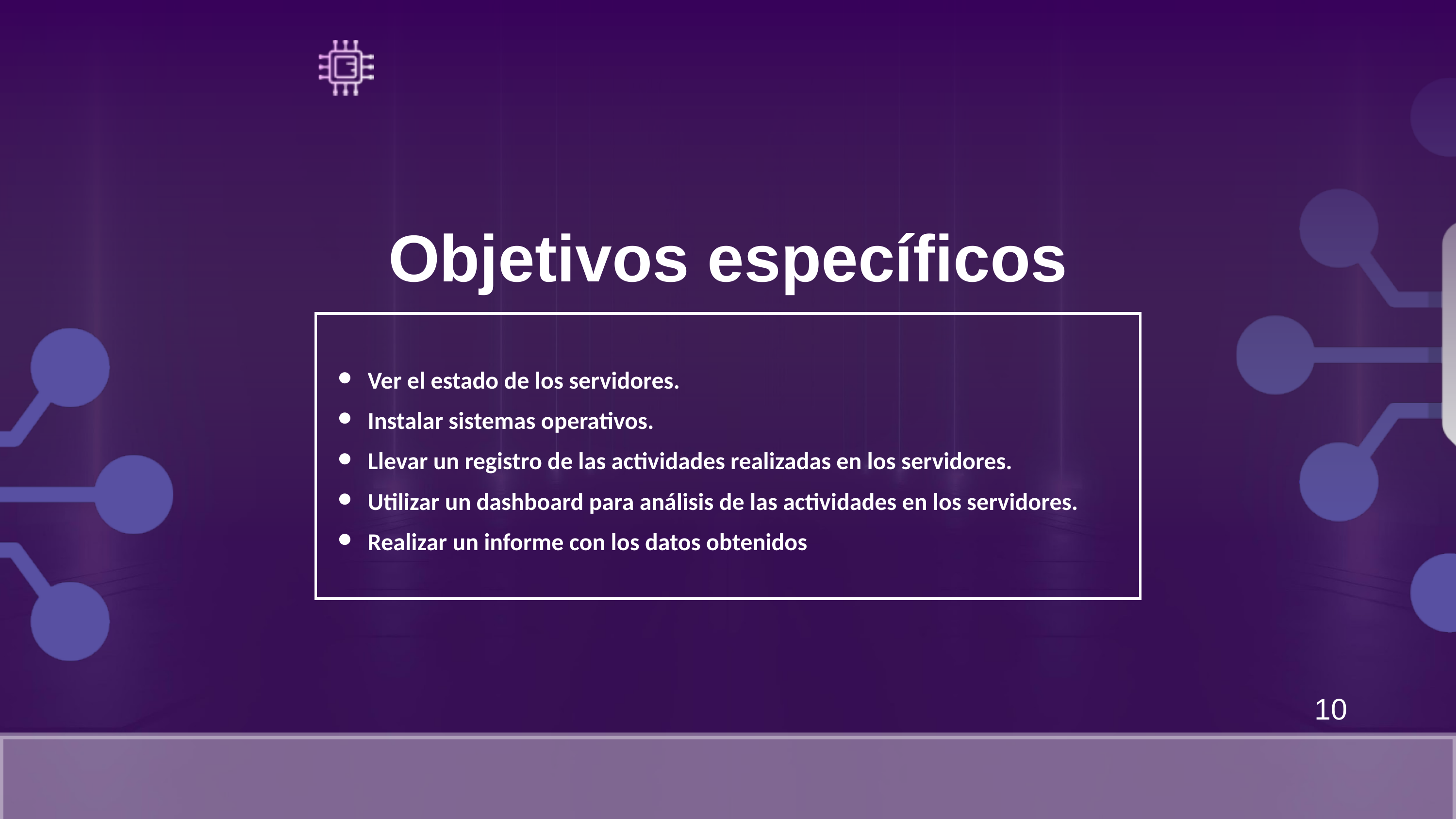

Objetivos específicos

Ver el estado de los servidores.
Instalar sistemas operativos.
Llevar un registro de las actividades realizadas en los servidores.
Utilizar un dashboard para análisis de las actividades en los servidores.
Realizar un informe con los datos obtenidos
10